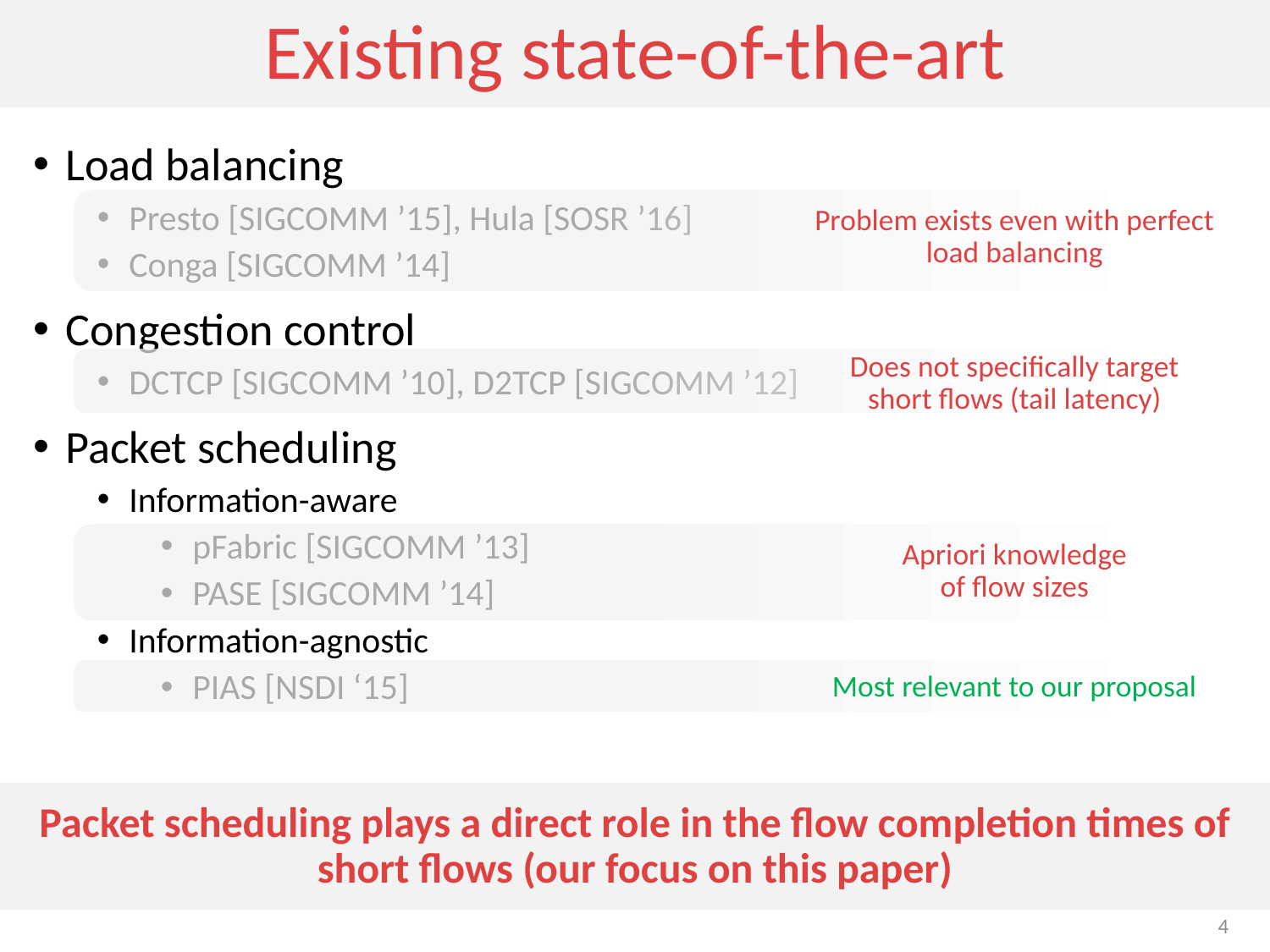

# Existing state-of-the-art
Load balancing
Presto [SIGCOMM ’15], Hula [SOSR ’16]
Conga [SIGCOMM ’14]
Congestion control
DCTCP [SIGCOMM ’10], D2TCP [SIGCOMM ’12]
Packet scheduling
Information-aware
pFabric [SIGCOMM ’13]
PASE [SIGCOMM ’14]
Information-agnostic
PIAS [NSDI ‘15]

Problem exists even with perfect load balancing

Does not specifically target
short flows (tail latency)

Apriori knowledge
of flow sizes
Most relevant to our proposal

Packet scheduling plays a direct role in the flow completion times of short flows (our focus on this paper)
4